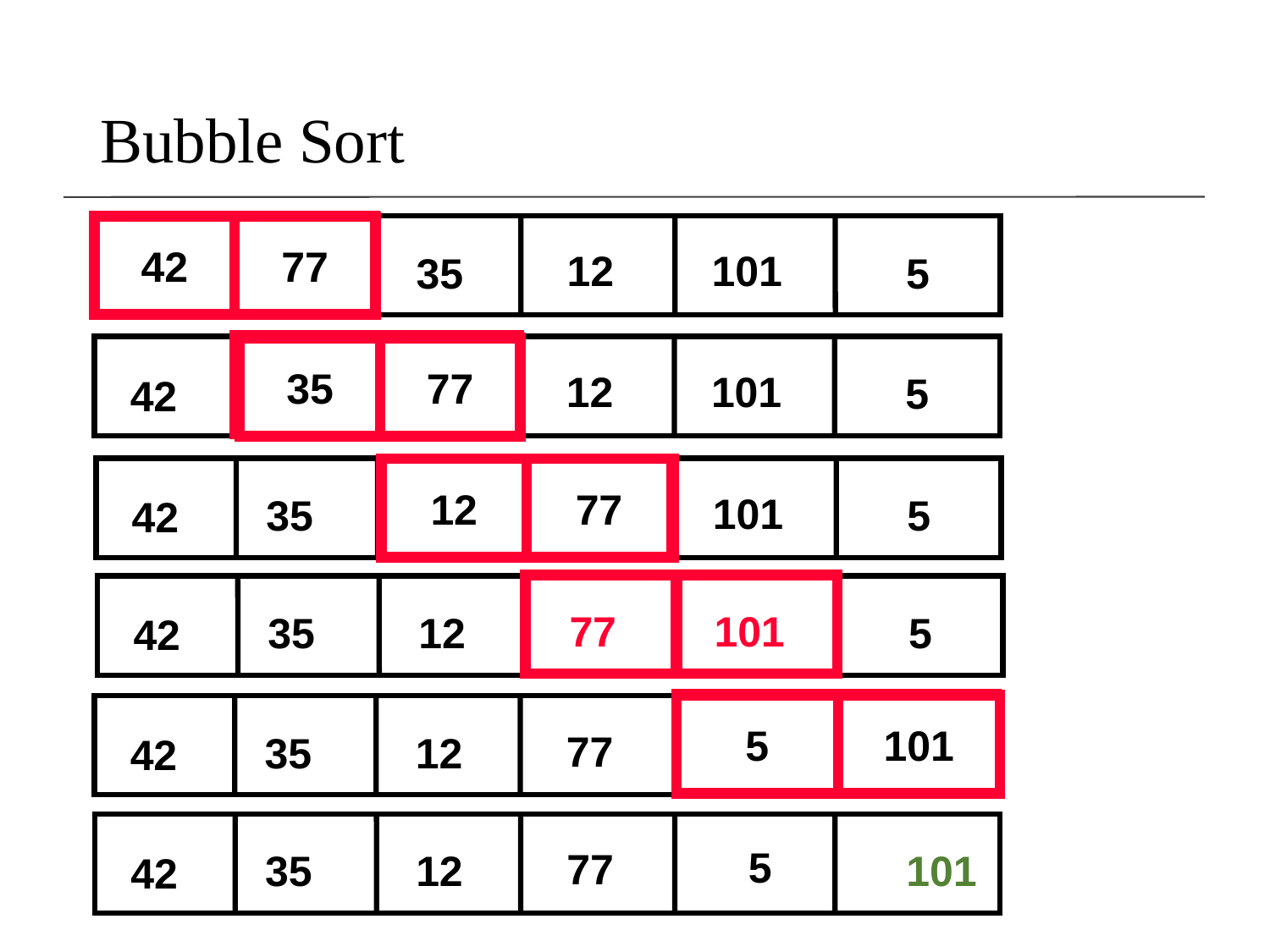

Bubble Sort

42
77

101
12
42
35
5
77

35
77
101
12
77
35
5
42

12
77

101
12
35
77
5
42

101
77
35
12
5
42

5
101

101
77
35
12
5
42

5
77
35
12
101
42